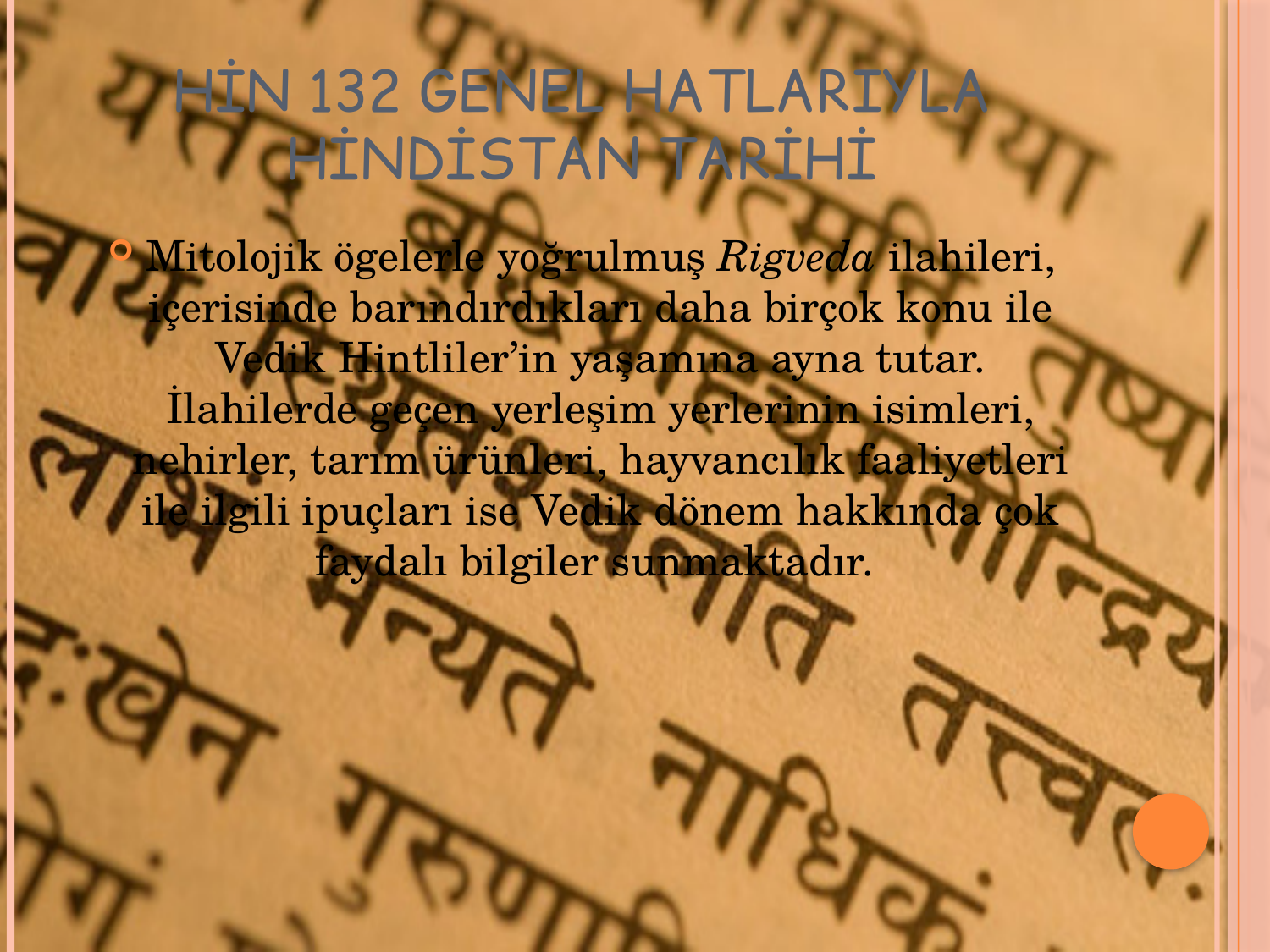

# HİN 132 GENEL HATLARIYLA HİNDİSTAN TARİHİ
Mitolojik ögelerle yoğrulmuş Rigveda ilahileri, içerisinde barındırdıkları daha birçok konu ile Vedik Hintliler’in yaşamına ayna tutar. İlahilerde geçen yerleşim yerlerinin isimleri, nehirler, tarım ürünleri, hayvancılık faaliyetleri ile ilgili ipuçları ise Vedik dönem hakkında çok faydalı bilgiler sunmaktadır.